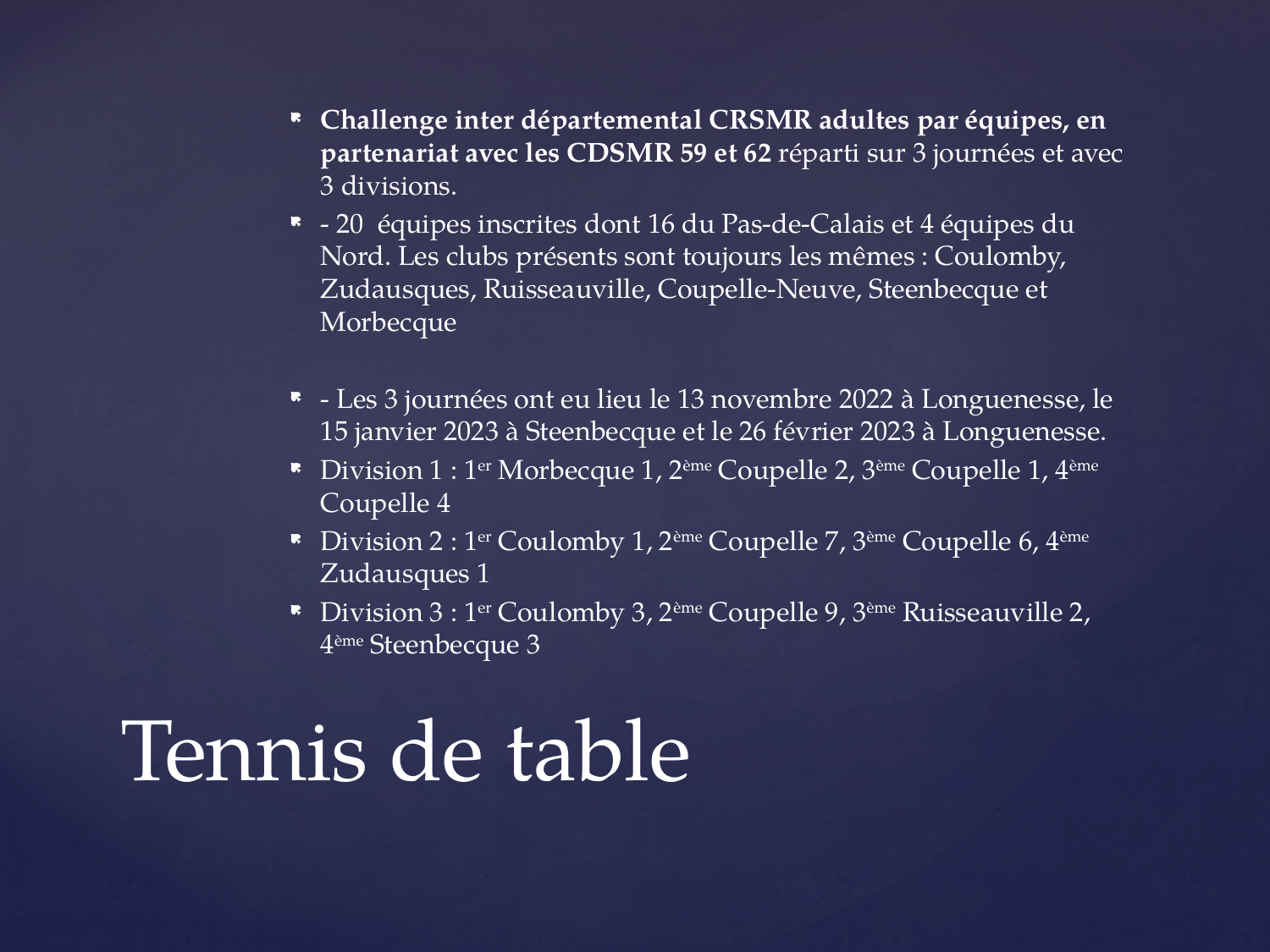

Challenge inter départemental CRSMR adultes par équipes, en partenariat avec les CDSMR 59 et 62 réparti sur 3 journées et avec 3 divisions.
- 20  équipes inscrites dont 16 du Pas-de-Calais et 4 équipes du Nord. Les clubs présents sont toujours les mêmes : Coulomby, Zudausques, Ruisseauville, Coupelle-Neuve, Steenbecque et Morbecque

- Les 3 journées ont eu lieu le 13 novembre 2022 à Longuenesse, le 15 janvier 2023 à Steenbecque et le 26 février 2023 à Longuenesse.
Division 1 : 1er Morbecque 1, 2ème Coupelle 2, 3ème Coupelle 1, 4ème Coupelle 4
Division 2 : 1er Coulomby 1, 2ème Coupelle 7, 3ème Coupelle 6, 4ème Zudausques 1
Division 3 : 1er Coulomby 3, 2ème Coupelle 9, 3ème Ruisseauville 2, 4ème Steenbecque 3

# Tennis de table